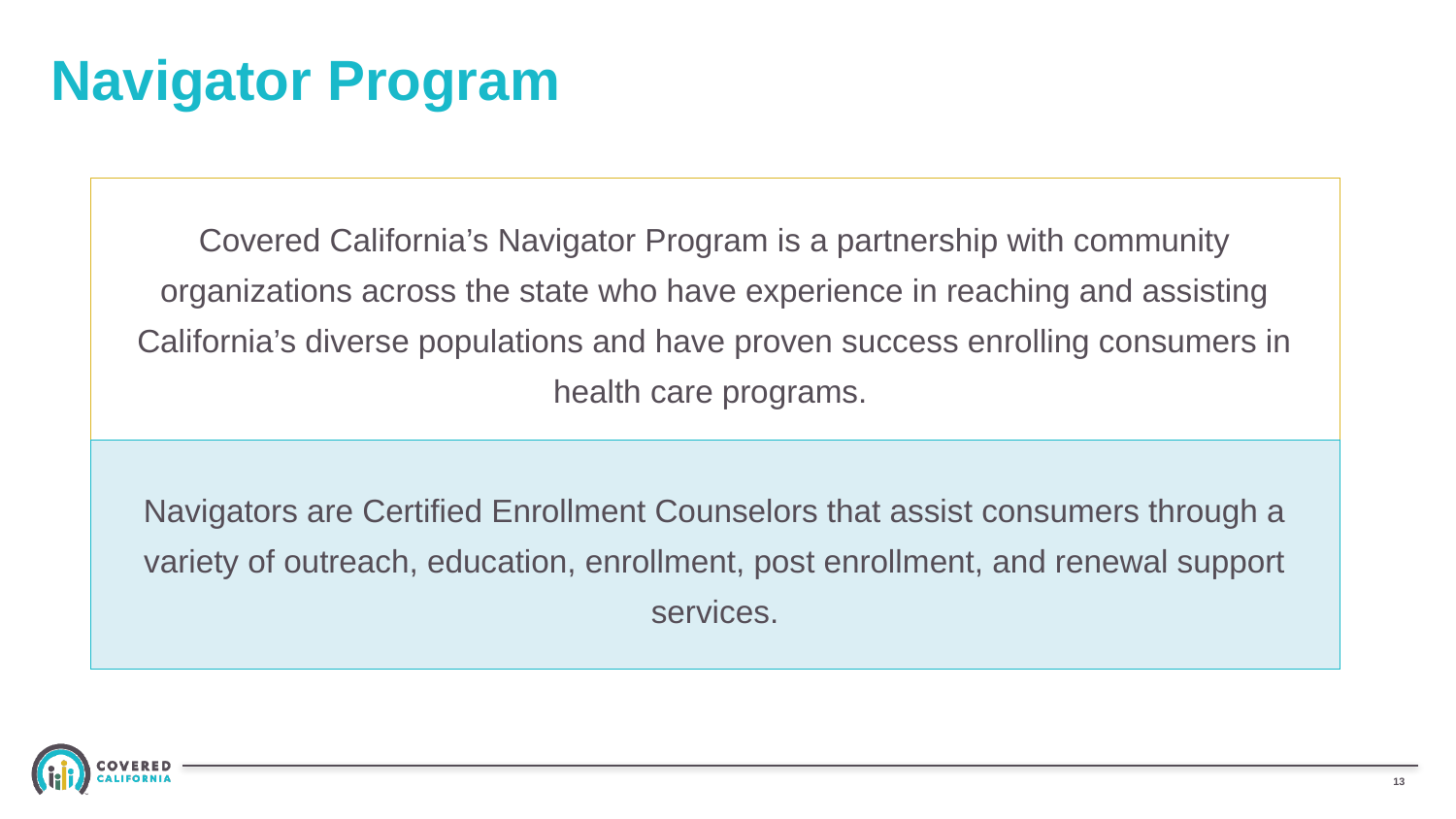

# Navigator Program
Covered California’s Navigator Program is a partnership with community organizations across the state who have experience in reaching and assisting California’s diverse populations and have proven success enrolling consumers in health care programs.
Navigators are Certified Enrollment Counselors that assist consumers through a variety of outreach, education, enrollment, post enrollment, and renewal support services.
13